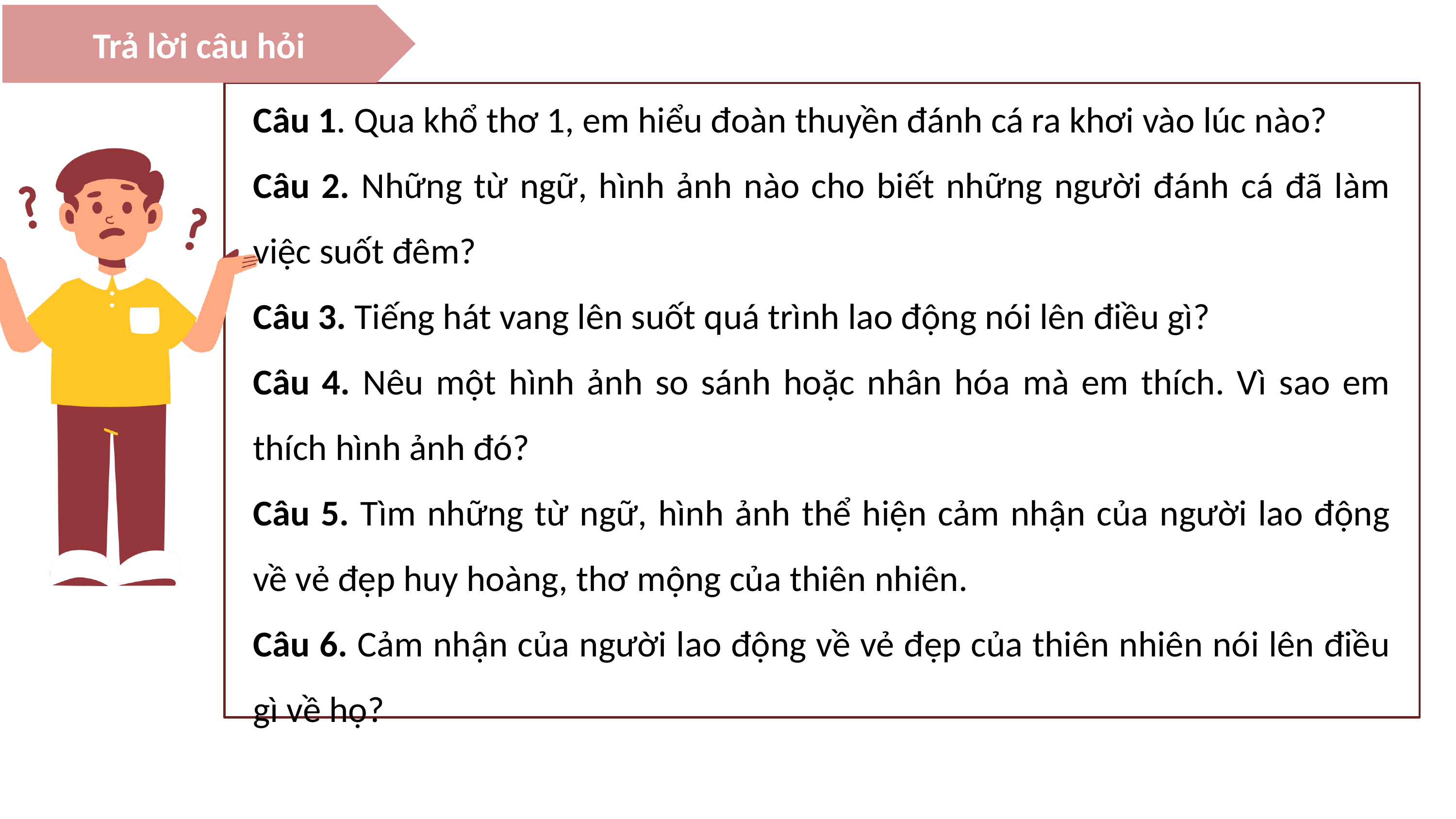

Trả lời câu hỏi
Câu 1. Qua khổ thơ 1, em hiểu đoàn thuyền đánh cá ra khơi vào lúc nào?
Câu 2. Những từ ngữ, hình ảnh nào cho biết những người đánh cá đã làm việc suốt đêm?
Câu 3. Tiếng hát vang lên suốt quá trình lao động nói lên điều gì?
Câu 4. Nêu một hình ảnh so sánh hoặc nhân hóa mà em thích. Vì sao em thích hình ảnh đó?
Câu 5. Tìm những từ ngữ, hình ảnh thể hiện cảm nhận của người lao động về vẻ đẹp huy hoàng, thơ mộng của thiên nhiên.
Câu 6. Cảm nhận của người lao động về vẻ đẹp của thiên nhiên nói lên điều gì về họ?

2. ĐỌC HIỂU